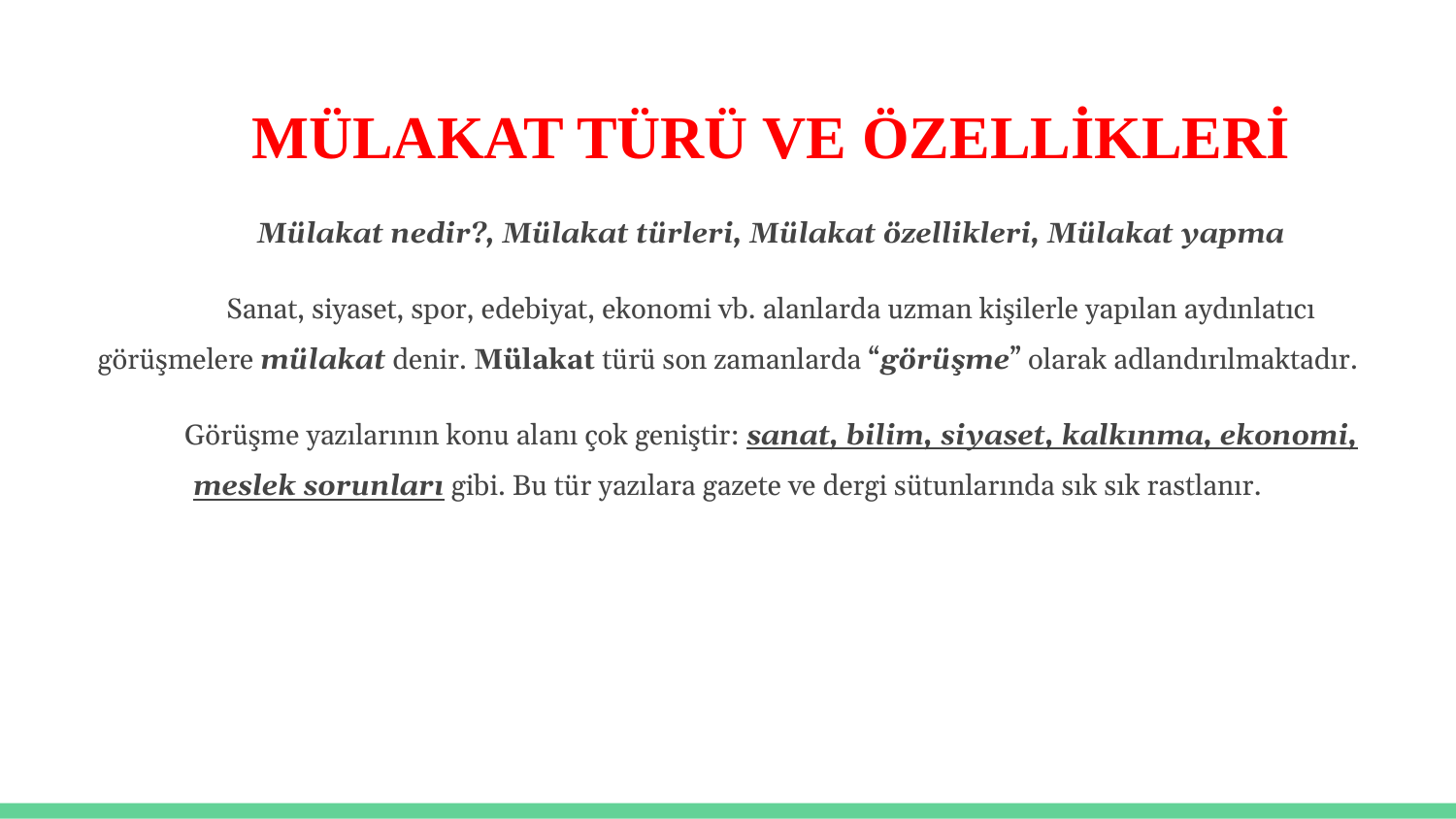

# MÜLAKAT TÜRÜ VE ÖZELLİKLERİ
Mülakat nedir?, Mülakat türleri, Mülakat özellikleri, Mülakat yapma
Sanat, siyaset, spor, edebiyat, ekonomi vb. alanlarda uzman kişilerle yapılan aydınlatıcı görüşmelere mülakat denir. Mülakat türü son zamanlarda “görüşme” olarak adlandırılmaktadır.
Görüşme yazılarının konu alanı çok geniştir: sanat, bilim, siyaset, kalkınma, ekonomi, meslek sorunları gibi. Bu tür yazılara gazete ve dergi sütunlarında sık sık rastlanır.